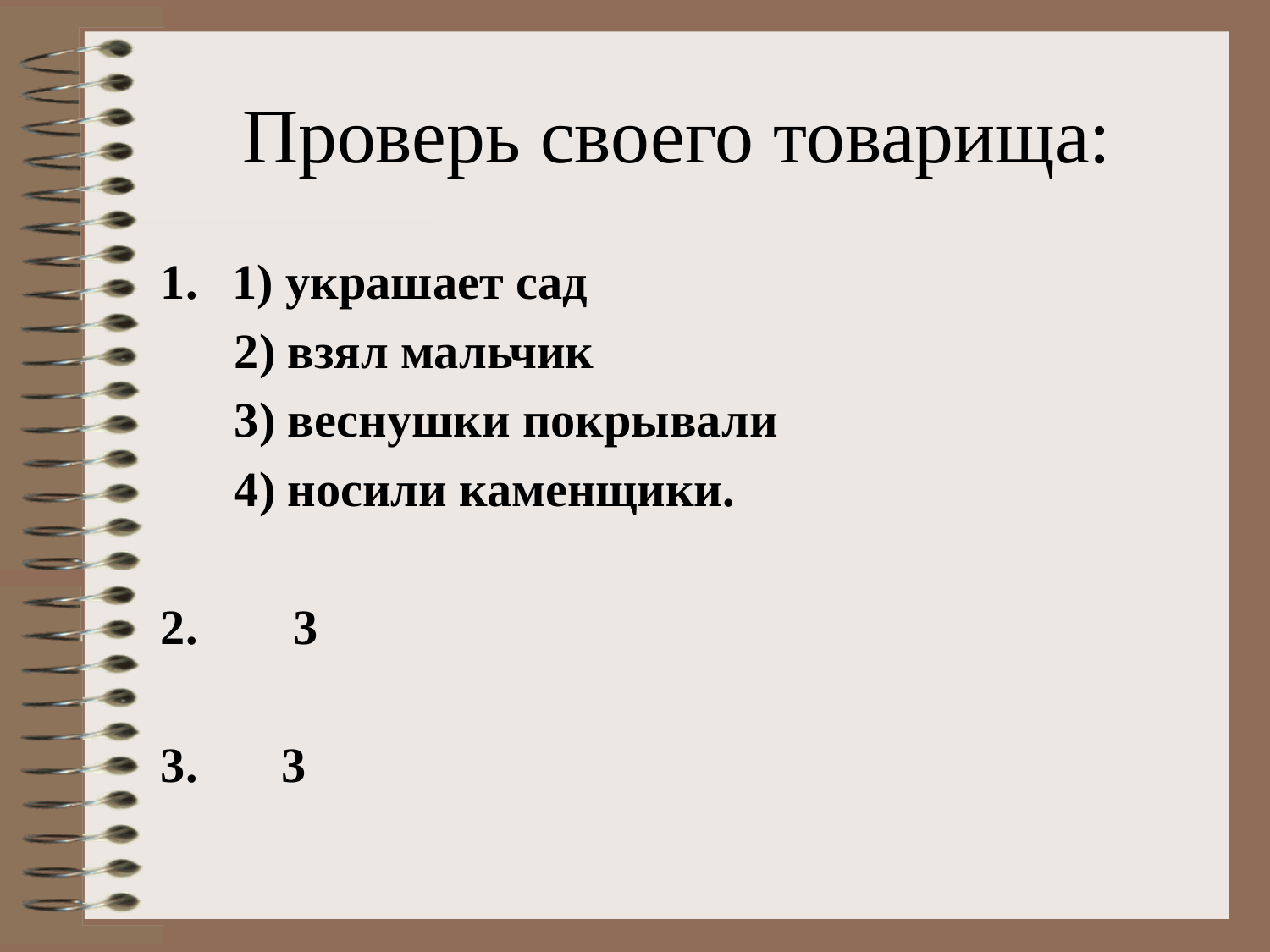

# Проверь своего товарища:
1) украшает сад
      2) взял мальчик
      3) веснушки покрывали
      4) носили каменщики.

     3

    3